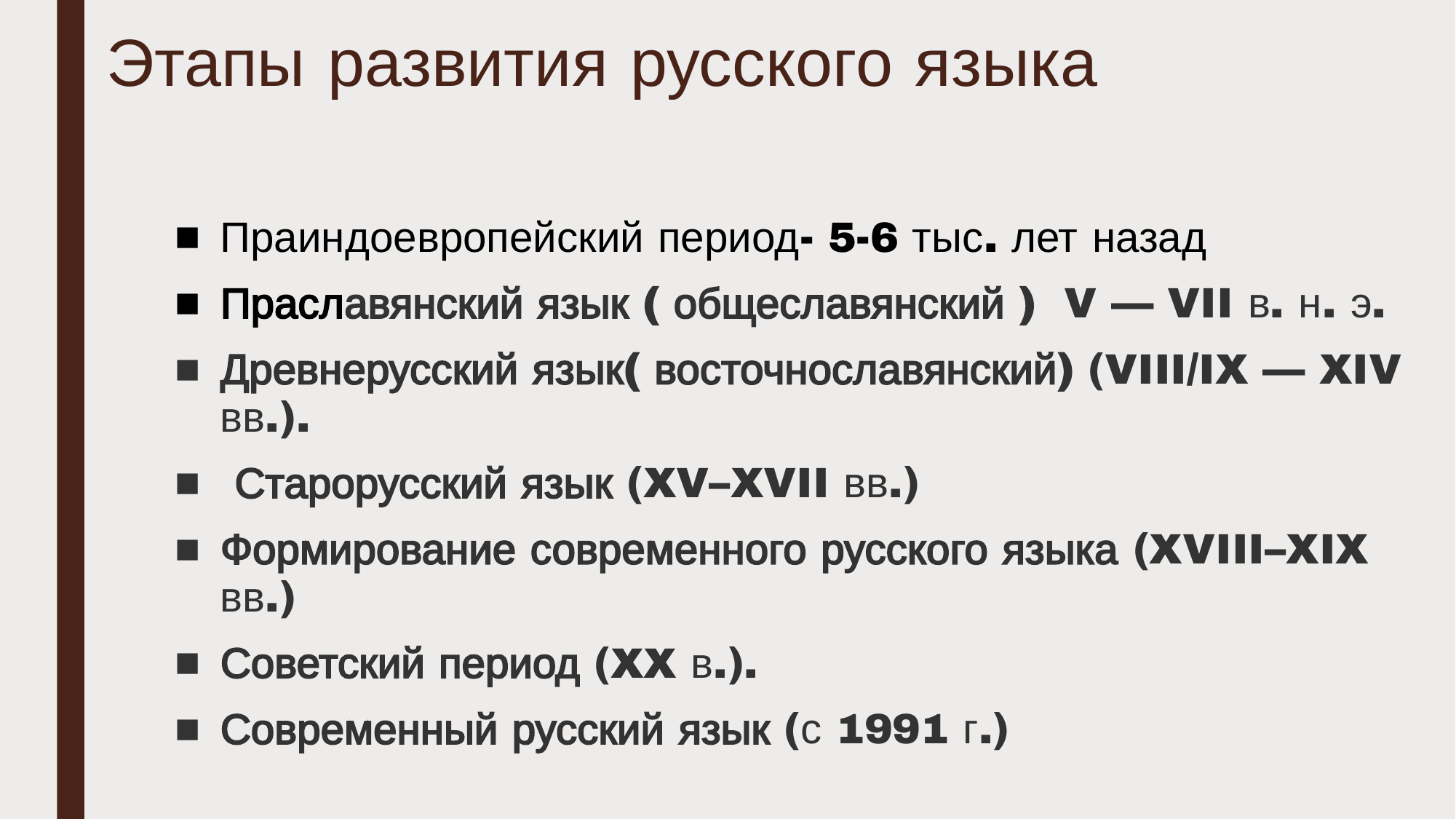

# Этапы развития русского языка
Праиндоевропейский период- 5-6 тыс. лет назад
Праславянский язык ( общеславянский )  V — VII в. н. э.
Древнерусский язык( восточнославянский) (VIII/IX — XIV вв.).
 Старорусский язык (XV–XVII вв.)
Формирование современного русского языка (XVIII–XIX вв.)
Советский период (XX в.).
Современный русский язык (с 1991 г.)